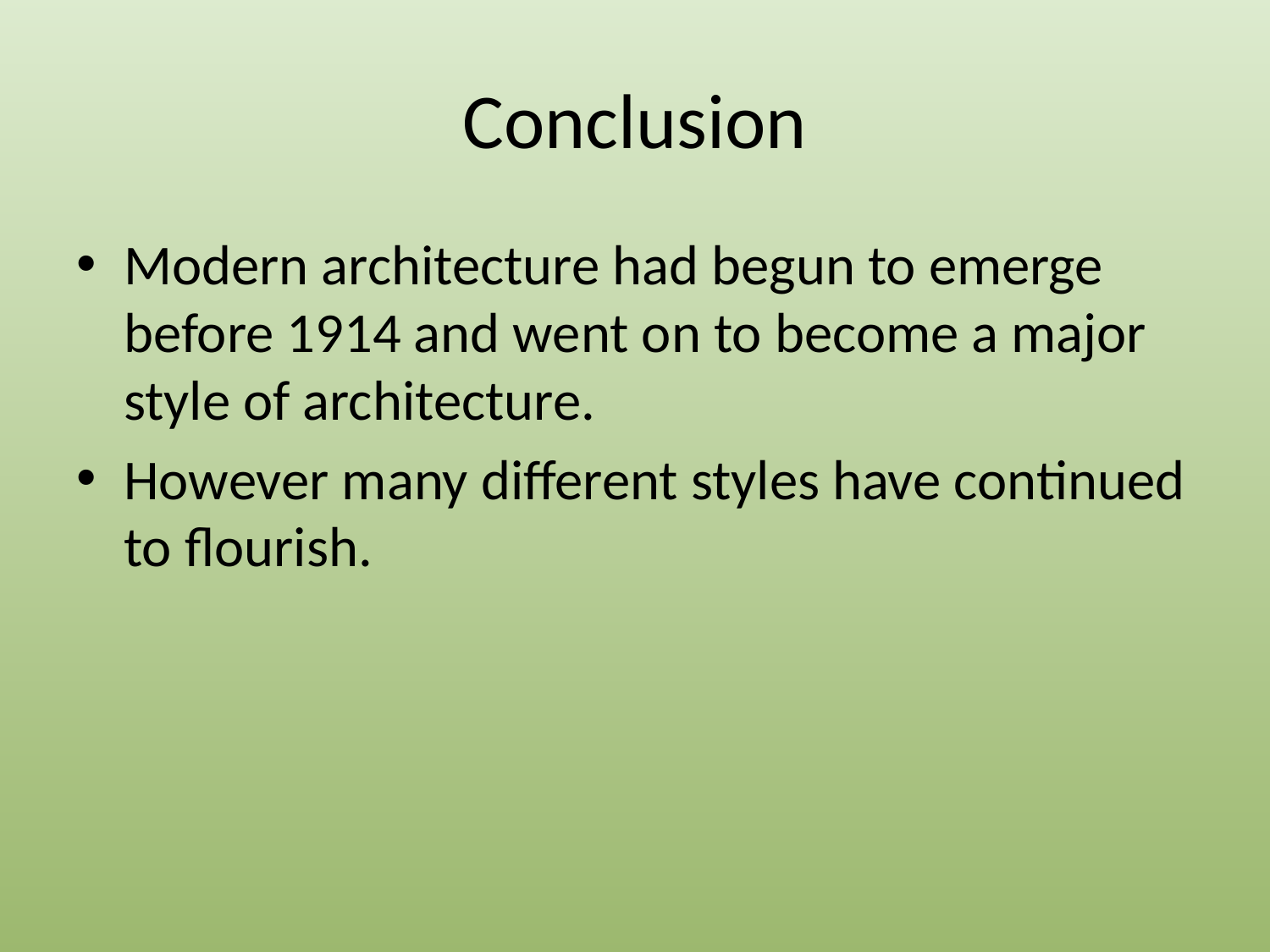

# Conclusion
Modern architecture had begun to emerge before 1914 and went on to become a major style of architecture.
However many different styles have continued to flourish.